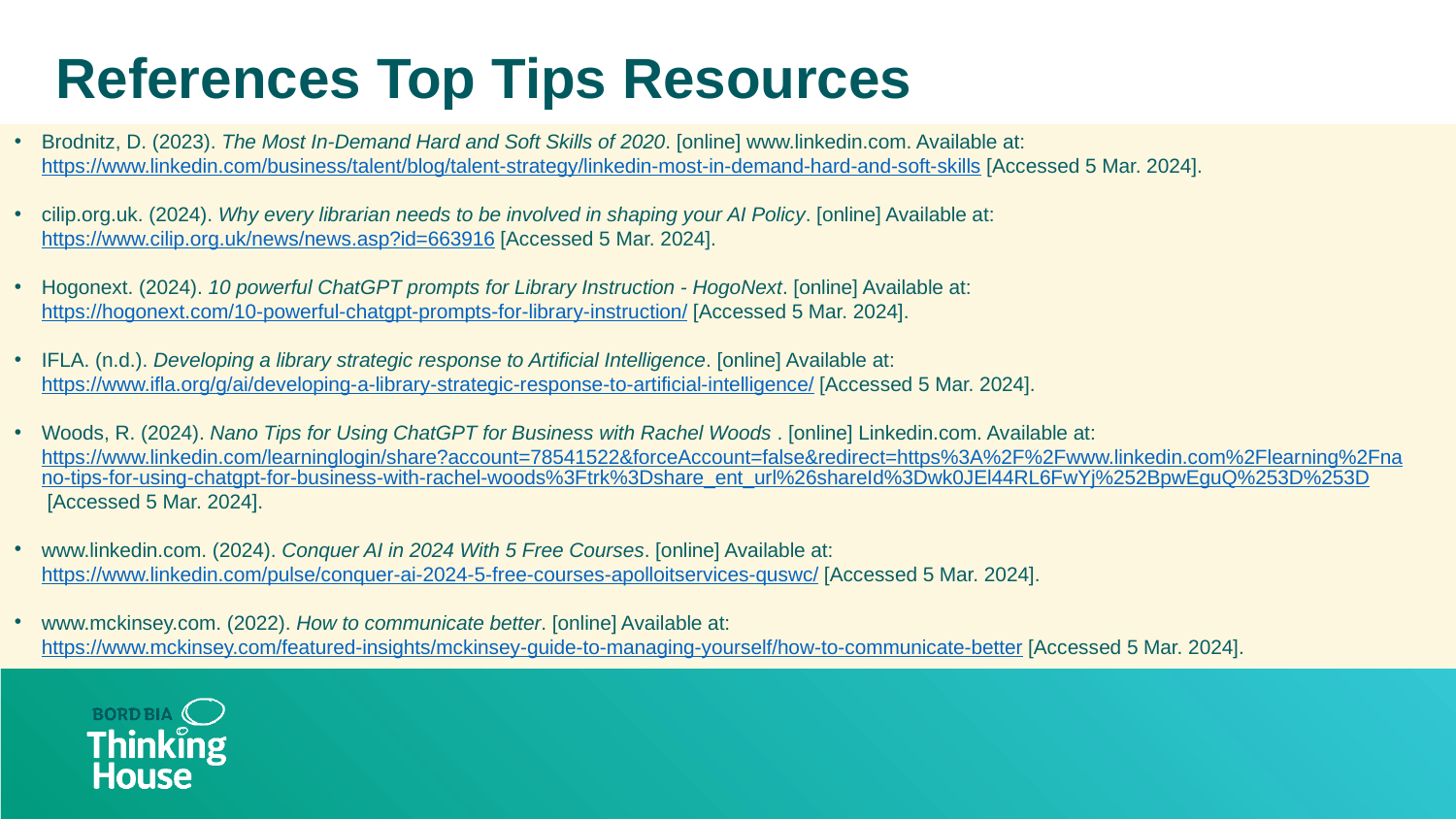

# References Top Tips Resources
Brodnitz, D. (2023). The Most In-Demand Hard and Soft Skills of 2020. [online] www.linkedin.com. Available at: https://www.linkedin.com/business/talent/blog/talent-strategy/linkedin-most-in-demand-hard-and-soft-skills [Accessed 5 Mar. 2024].

cilip.org.uk. (2024). Why every librarian needs to be involved in shaping your AI Policy. [online] Available at: https://www.cilip.org.uk/news/news.asp?id=663916 [Accessed 5 Mar. 2024].

Hogonext. (2024). 10 powerful ChatGPT prompts for Library Instruction - HogoNext. [online] Available at: https://hogonext.com/10-powerful-chatgpt-prompts-for-library-instruction/ [Accessed 5 Mar. 2024].

IFLA. (n.d.). Developing a library strategic response to Artificial Intelligence. [online] Available at: https://www.ifla.org/g/ai/developing-a-library-strategic-response-to-artificial-intelligence/ [Accessed 5 Mar. 2024].

Woods, R. (2024). Nano Tips for Using ChatGPT for Business with Rachel Woods . [online] Linkedin.com. Available at: https://www.linkedin.com/learninglogin/share?account=78541522&forceAccount=false&redirect=https%3A%2F%2Fwww.linkedin.com%2Flearning%2Fnano-tips-for-using-chatgpt-for-business-with-rachel-woods%3Ftrk%3Dshare_ent_url%26shareId%3Dwk0JEl44RL6FwYj%252BpwEguQ%253D%253D [Accessed 5 Mar. 2024].

www.linkedin.com. (2024). Conquer AI in 2024 With 5 Free Courses. [online] Available at: https://www.linkedin.com/pulse/conquer-ai-2024-5-free-courses-apolloitservices-quswc/ [Accessed 5 Mar. 2024].

www.mckinsey.com. (2022). How to communicate better. [online] Available at: https://www.mckinsey.com/featured-insights/mckinsey-guide-to-managing-yourself/how-to-communicate-better [Accessed 5 Mar. 2024].